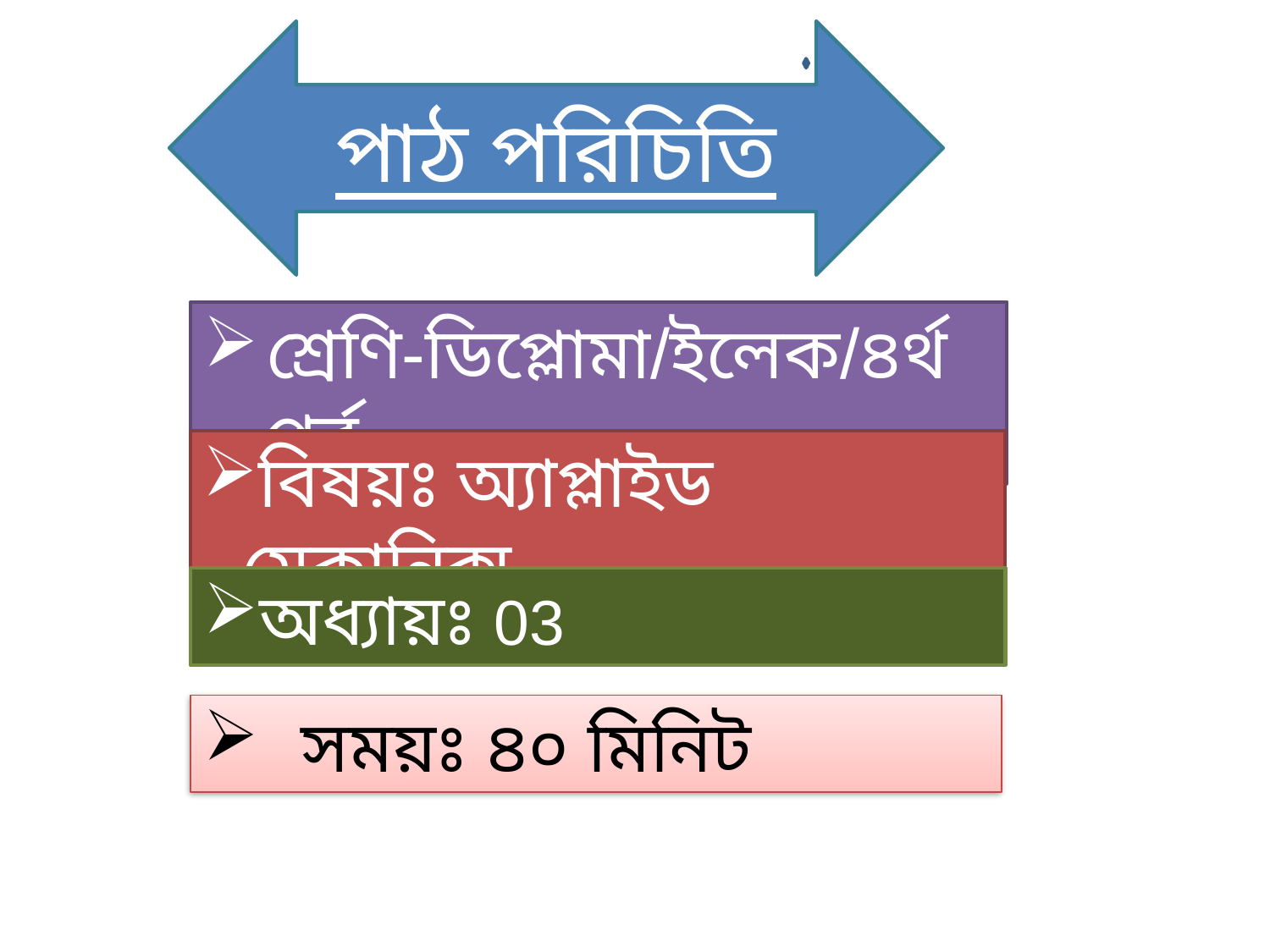

পাঠ পরিচিতি

শ্রেণি-ডিপ্লোমা/ইলেক/৪র্থ পর্ব
বিষয়ঃ অ্যাপ্লাইড মেকানিক্স
অধ্যায়ঃ 03
 সময়ঃ ৪০ মিনিট